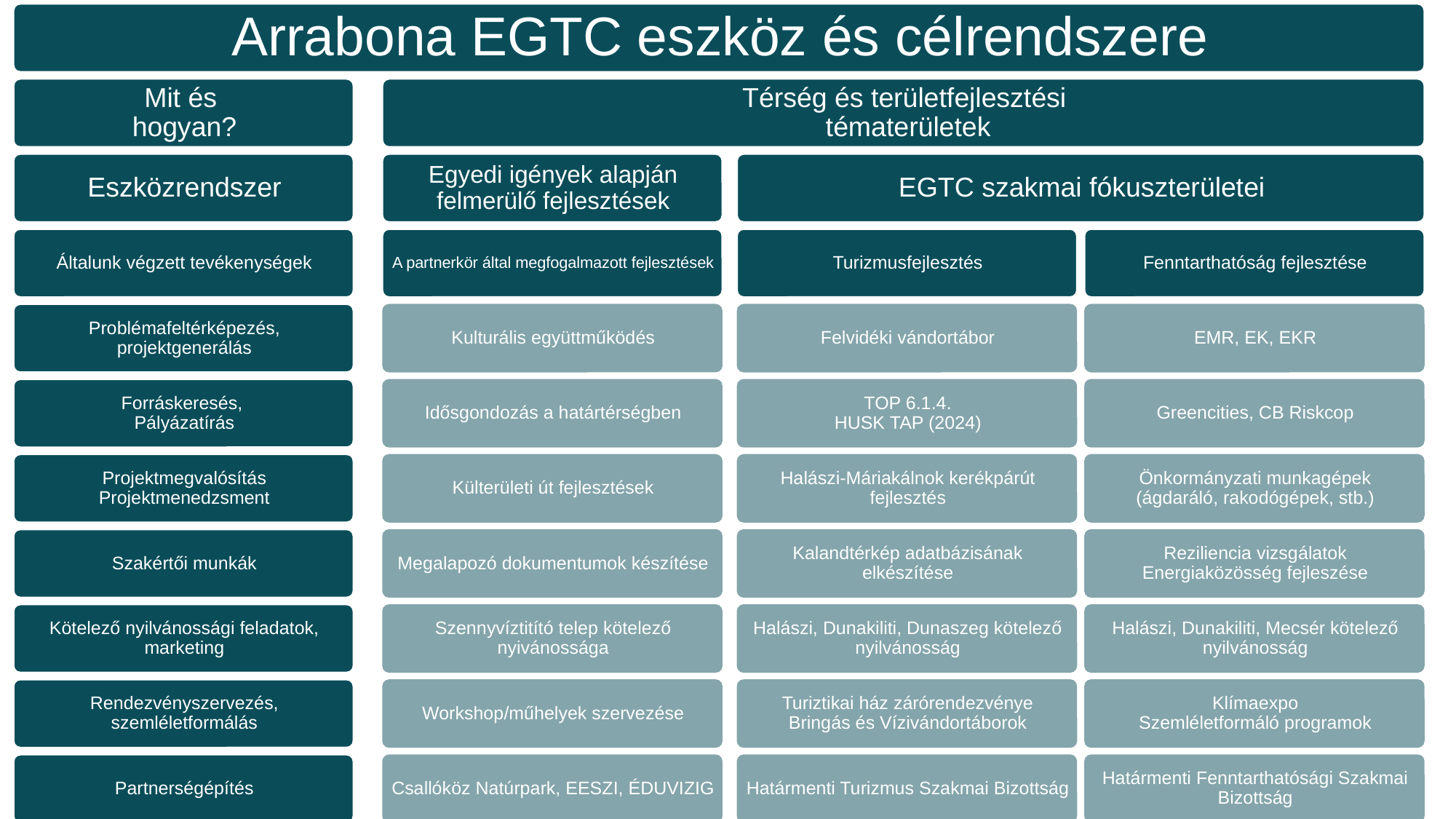

Arrabona EGTC eszköz és célrendszere
Mit és
hogyan?
Eszközrendszer
Általunk végzett tevékenységek
Problémafeltérképezés, projektgenerálás
Forráskeresés,
Pályázatírás
Projektmegvalósítás
Projektmenedzsment
Szakértői munkák
Kötelező nyilvánossági feladatok, marketing
Rendezvényszervezés, szemléletformálás
Partnerségépítés
Térség és területfejlesztési
 tématerületek
Egyedi igények alapján felmerülő fejlesztések
A partnerkör által megfogalmazott fejlesztések
Kulturális együttműködés
Idősgondozás a határtérségben
Külterületi út fejlesztések
Megalapozó dokumentumok készítése
Szennyvíztitító telep kötelező nyivánossága
Workshop/műhelyek szervezése
Csallóköz Natúrpark, EESZI, ÉDUVIZIG
EGTC szakmai fókuszterületei
Turizmusfejlesztés
Felvidéki vándortábor
TOP 6.1.4.
HUSK TAP (2024)
Halászi-Máriakálnok kerékpárút fejlesztés
Kalandtérkép adatbázisának elkészítése
Halászi, Dunakiliti, Dunaszeg kötelező nyilvánosság
Turiztikai ház zárórendezvénye
Bringás és Vízivándortáborok
Határmenti Turizmus Szakmai Bizottság
Fenntarthatóság fejlesztése
EMR, EK, EKR
Greencities, CB Riskcop
Önkormányzati munkagépek
(ágdaráló, rakodógépek, stb.)
Reziliencia vizsgálatok
Energiaközösség fejleszése
Halászi, Dunakiliti, Mecsér kötelező nyilvánosság
Klímaexpo
Szemléletformáló programok
Határmenti Fenntarthatósági Szakmai Bizottság